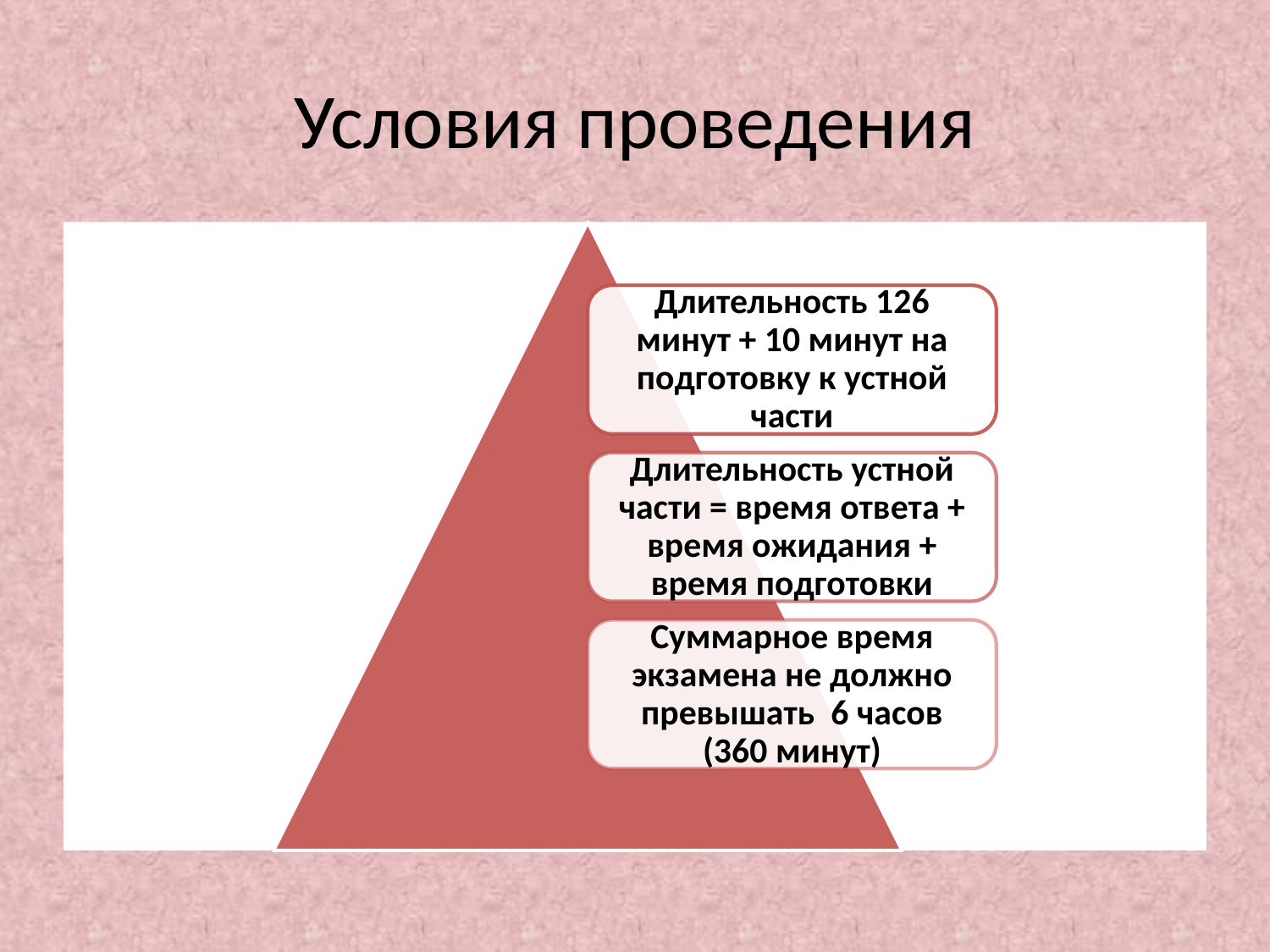

# Условия проведения
Длительность 126 минут + 10 минут на подготовку к устной части
Длительность устной части = время ответа + время ожидания + время подготовки
Суммарное время экзамена не должно превышать  6 часов (360 минут)